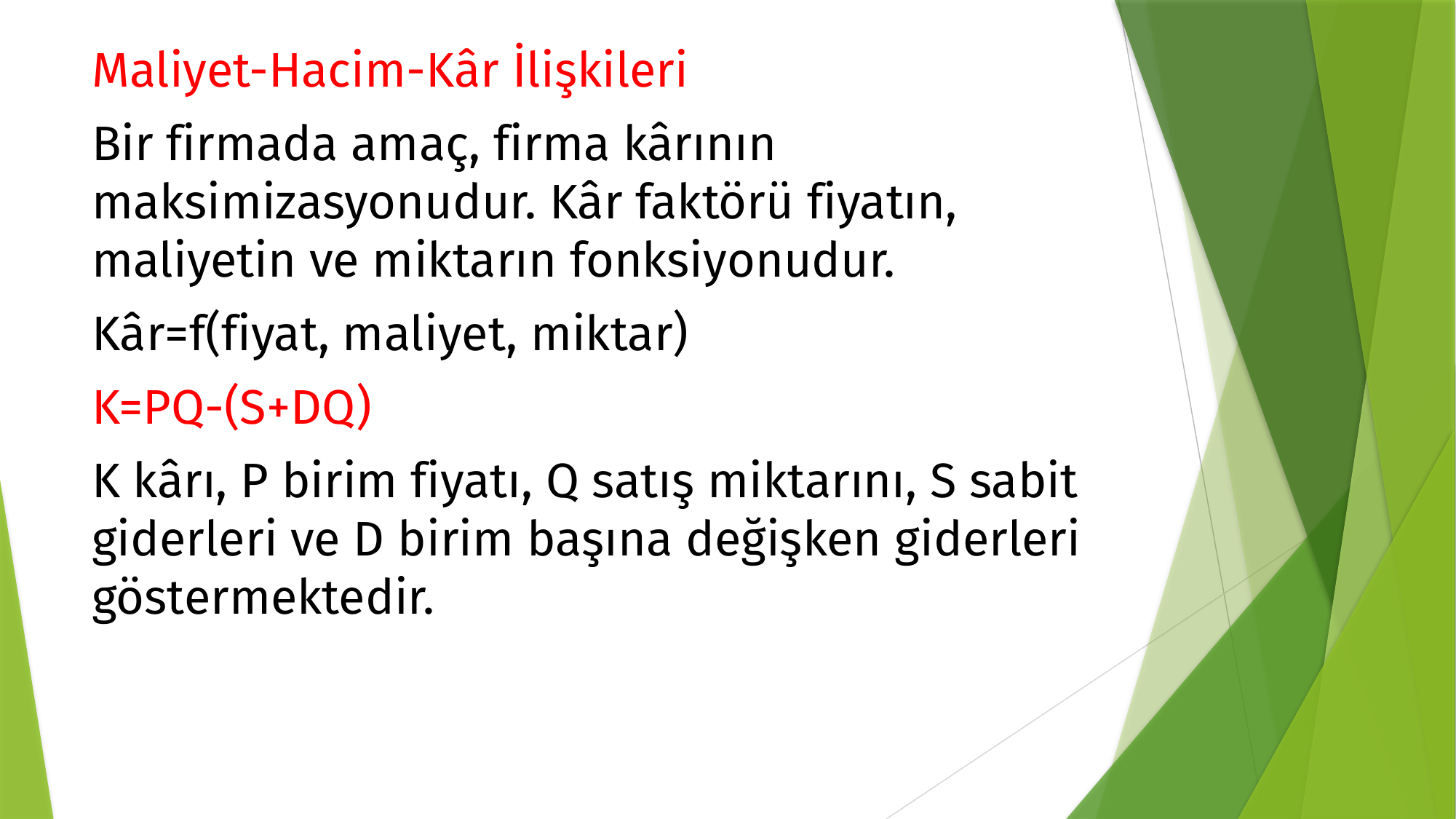

Maliyet-Hacim-Kâr İlişkileri
Bir firmada amaç, firma kârının maksimizasyonudur. Kâr faktörü fiyatın, maliyetin ve miktarın fonksiyonudur.
Kâr=f(fiyat, maliyet, miktar)
K=PQ-(S+DQ)
K kârı, P birim fiyatı, Q satış miktarını, S sabit giderleri ve D birim başına değişken giderleri göstermektedir.